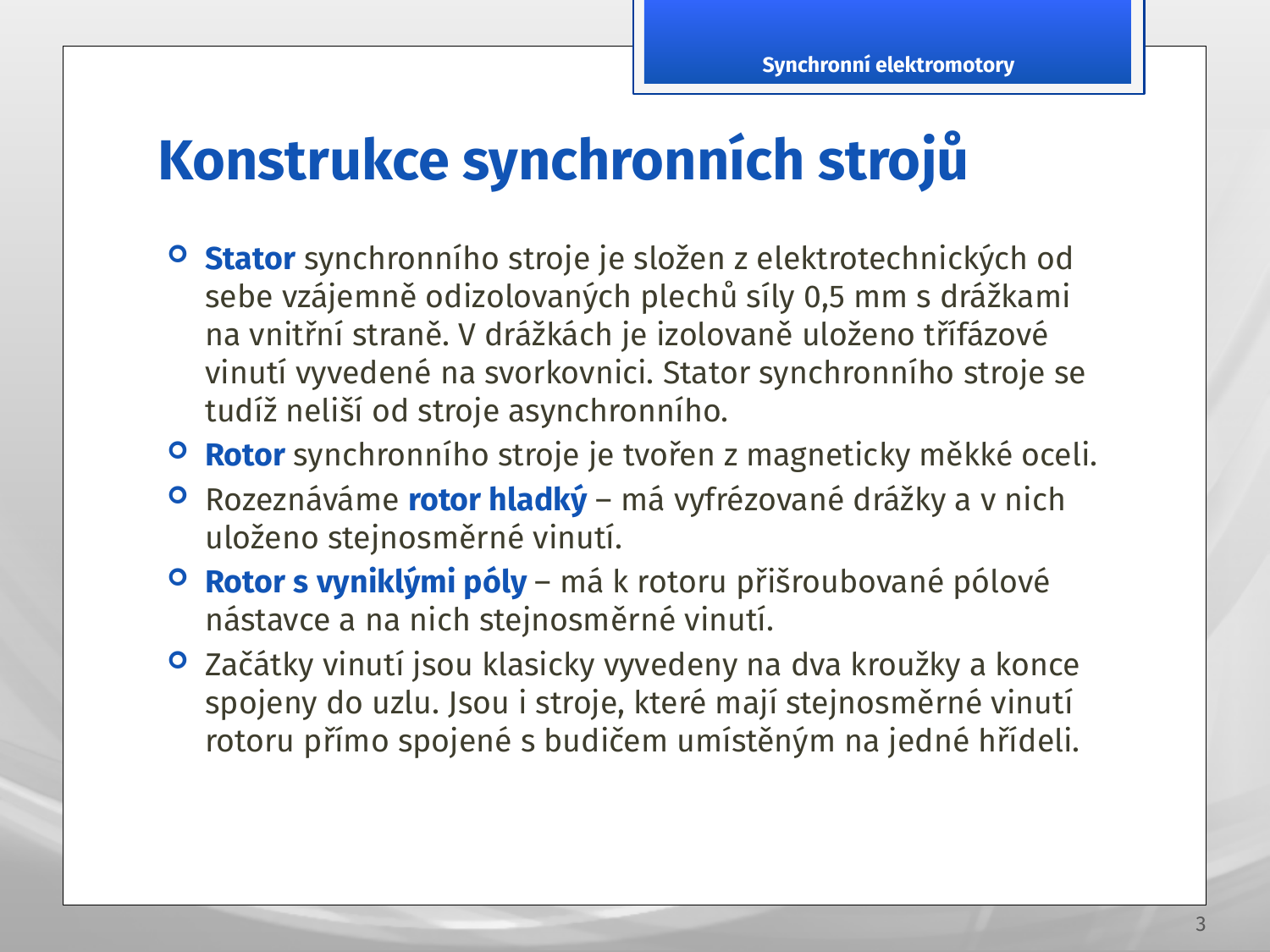

Synchronní elektromotory
# Konstrukce synchronních strojů
Stator synchronního stroje je složen z elektrotechnických od sebe vzájemně odizolovaných plechů síly 0,5 mm s drážkami na vnitřní straně. V drážkách je izolovaně uloženo třífázové vinutí vyvedené na svorkovnici. Stator synchronního stroje se tudíž neliší od stroje asynchronního.
Rotor synchronního stroje je tvořen z magneticky měkké oceli.
Rozeznáváme rotor hladký – má vyfrézované drážky a v nich uloženo stejnosměrné vinutí.
Rotor s vyniklými póly – má k rotoru přišroubované pólové nástavce a na nich stejnosměrné vinutí.
Začátky vinutí jsou klasicky vyvedeny na dva kroužky a konce spojeny do uzlu. Jsou i stroje, které mají stejnosměrné vinutí rotoru přímo spojené s budičem umístěným na jedné hřídeli.